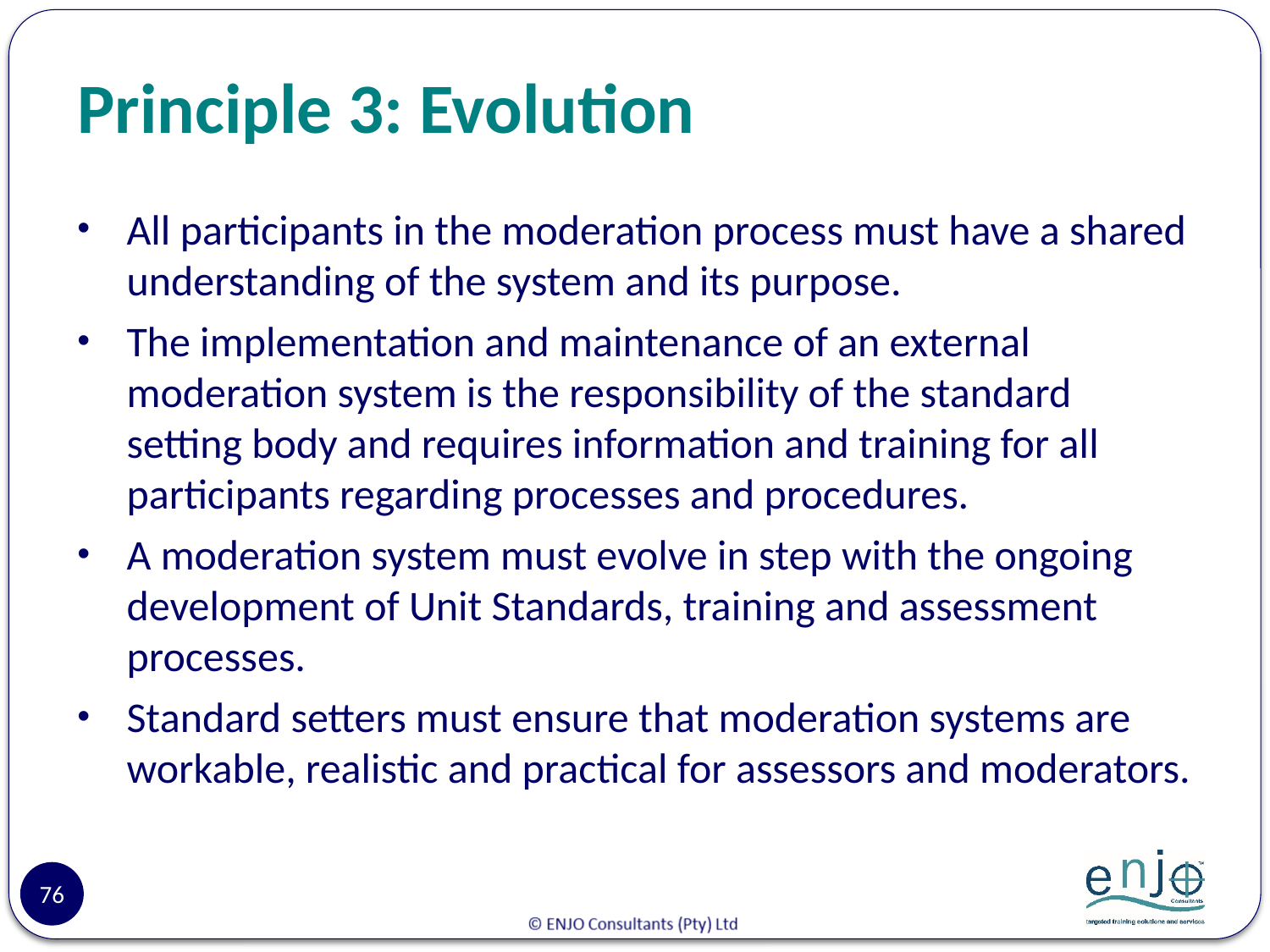

# Principle 3: Evolution
All participants in the moderation process must have a shared understanding of the system and its purpose.
The implementation and maintenance of an external moderation system is the responsibility of the standard setting body and requires information and training for all participants regarding processes and procedures.
A moderation system must evolve in step with the ongoing development of Unit Standards, training and assessment processes.
Standard setters must ensure that moderation systems are workable, realistic and practical for assessors and moderators.

76